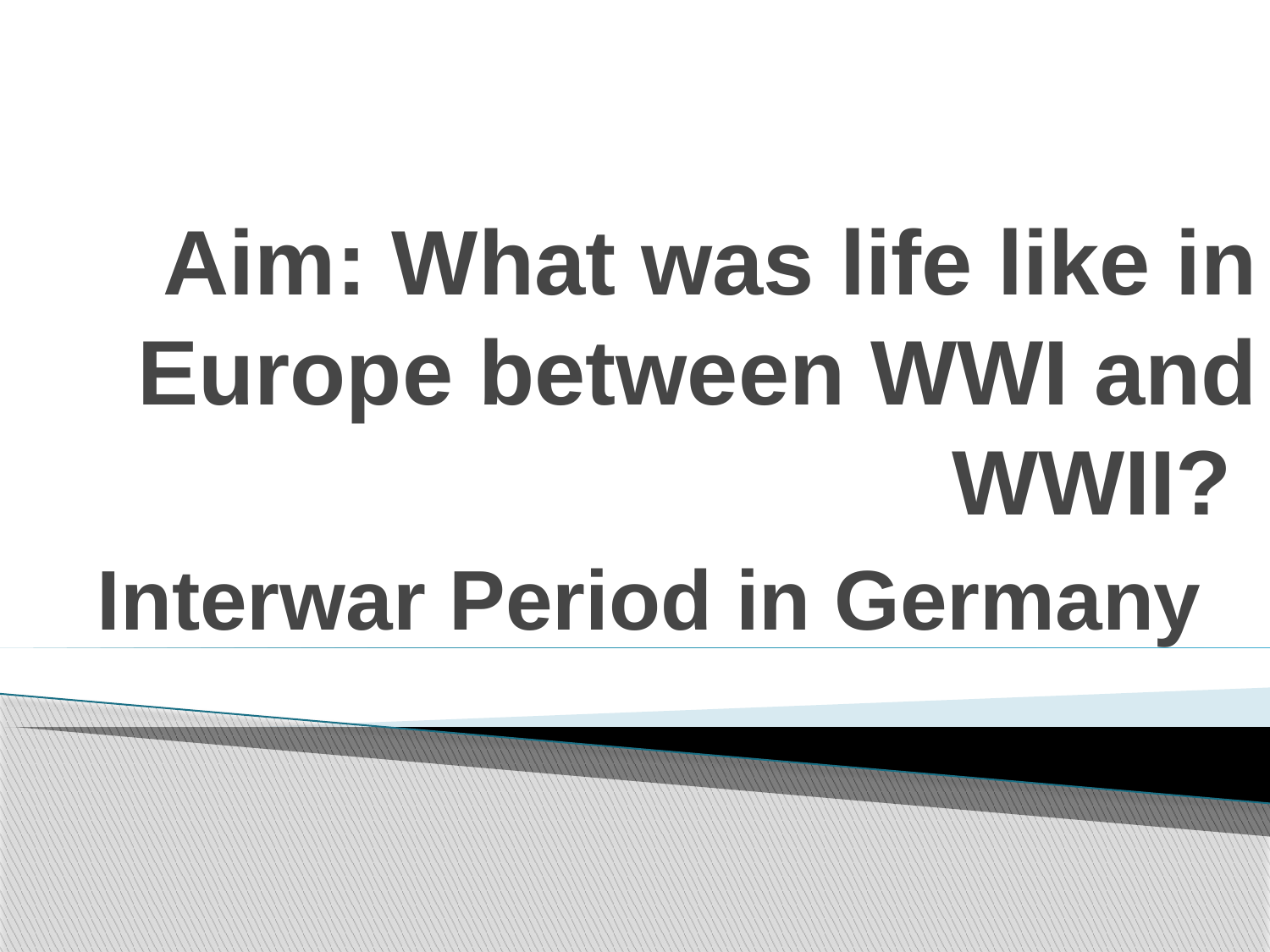

# Aim: What was life like in Europe between WWI and WWII?
Interwar Period in Germany